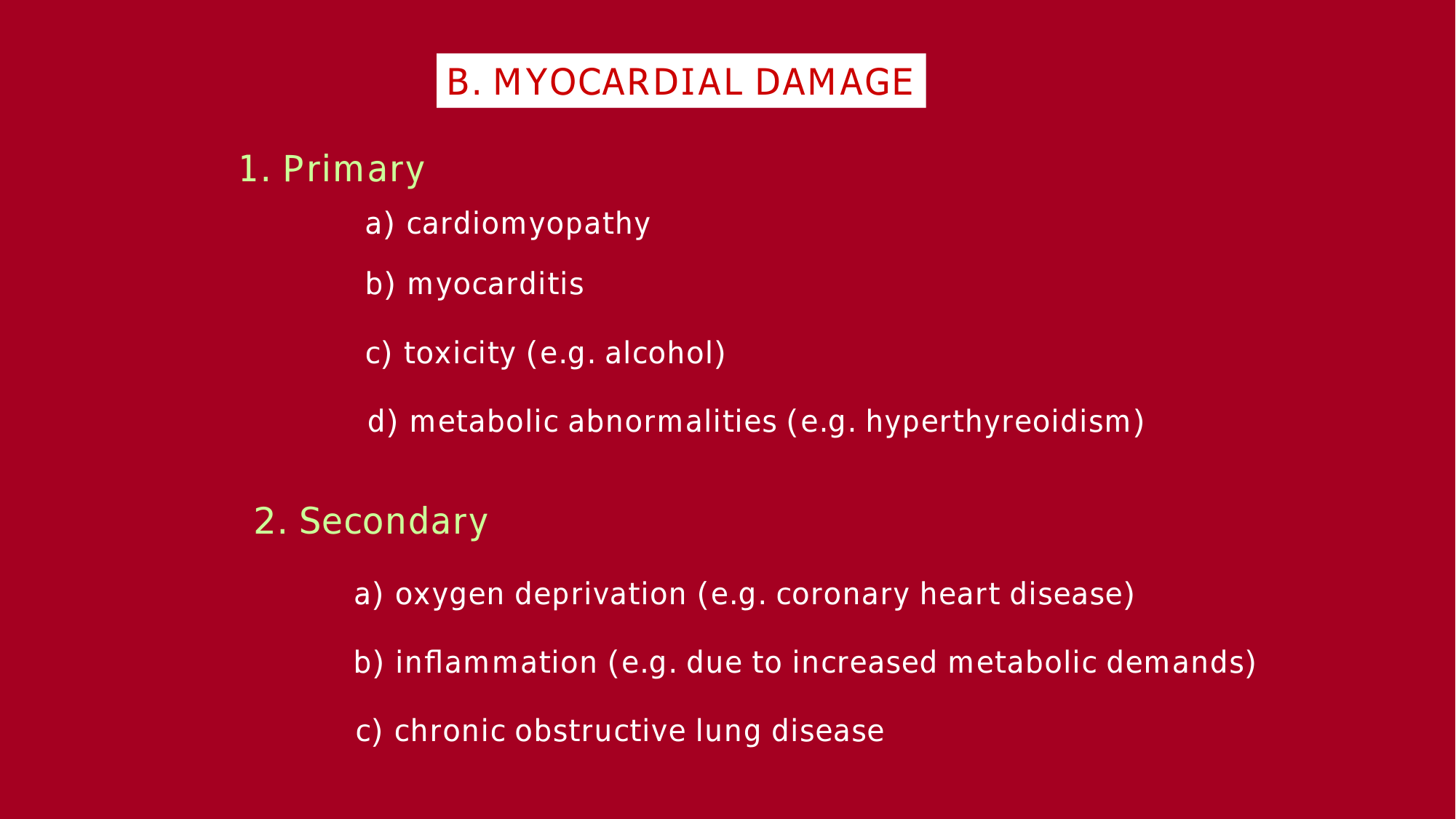

B. MYOCARDIAL DAMAGE
1. Primary
a) cardiomyopathy
b) myocarditis
c) toxicity (e.g. alcohol)
d) metabolic abnormalities (e.g. hyperthyreoidism)
2. Secondary
a) oxygen deprivation (e.g. coronary heart disease)
b) inflammation (e.g. due to increased metabolic demands)
c) chronic obstructive lung disease